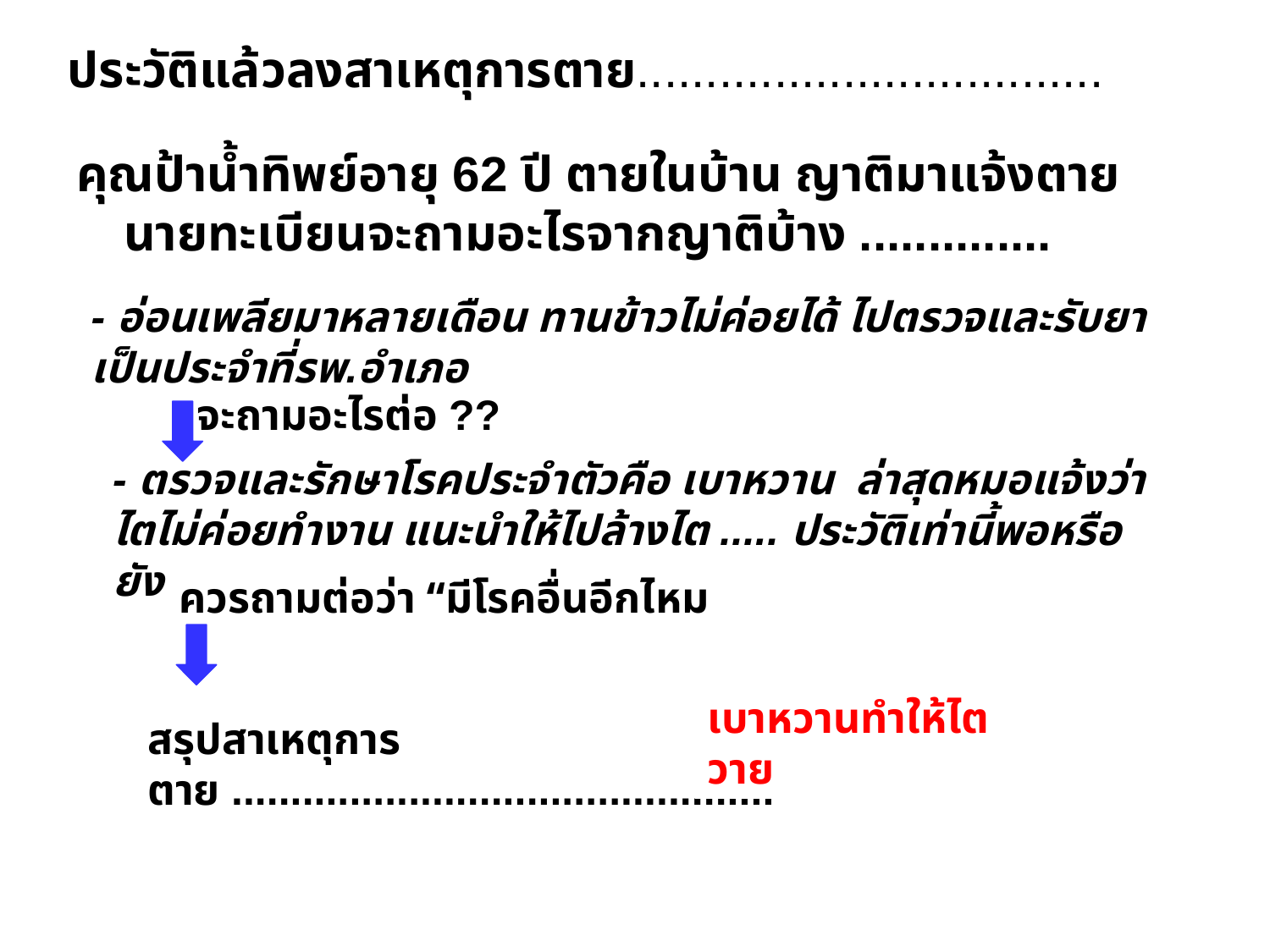

# ประวัติแล้วลงสาเหตุการตาย..................................
คุณป้าน้ำทิพย์อายุ 62 ปี ตายในบ้าน ญาติมาแจ้งตาย นายทะเบียนจะถามอะไรจากญาติบ้าง ..............
- อ่อนเพลียมาหลายเดือน ทานข้าวไม่ค่อยได้ ไปตรวจและรับยาเป็นประจำที่รพ.อำเภอ
จะถามอะไรต่อ ??

- ตรวจและรักษาโรคประจำตัวคือ เบาหวาน  ล่าสุดหมอแจ้งว่า ไตไม่ค่อยทำงาน แนะนำให้ไปล้างไต ..... ประวัติเท่านี้พอหรือยัง
ควรถามต่อว่า “มีโรคอื่นอีกไหม

เบาหวานทำให้ไตวาย
สรุปสาเหตุการตาย ..............................................